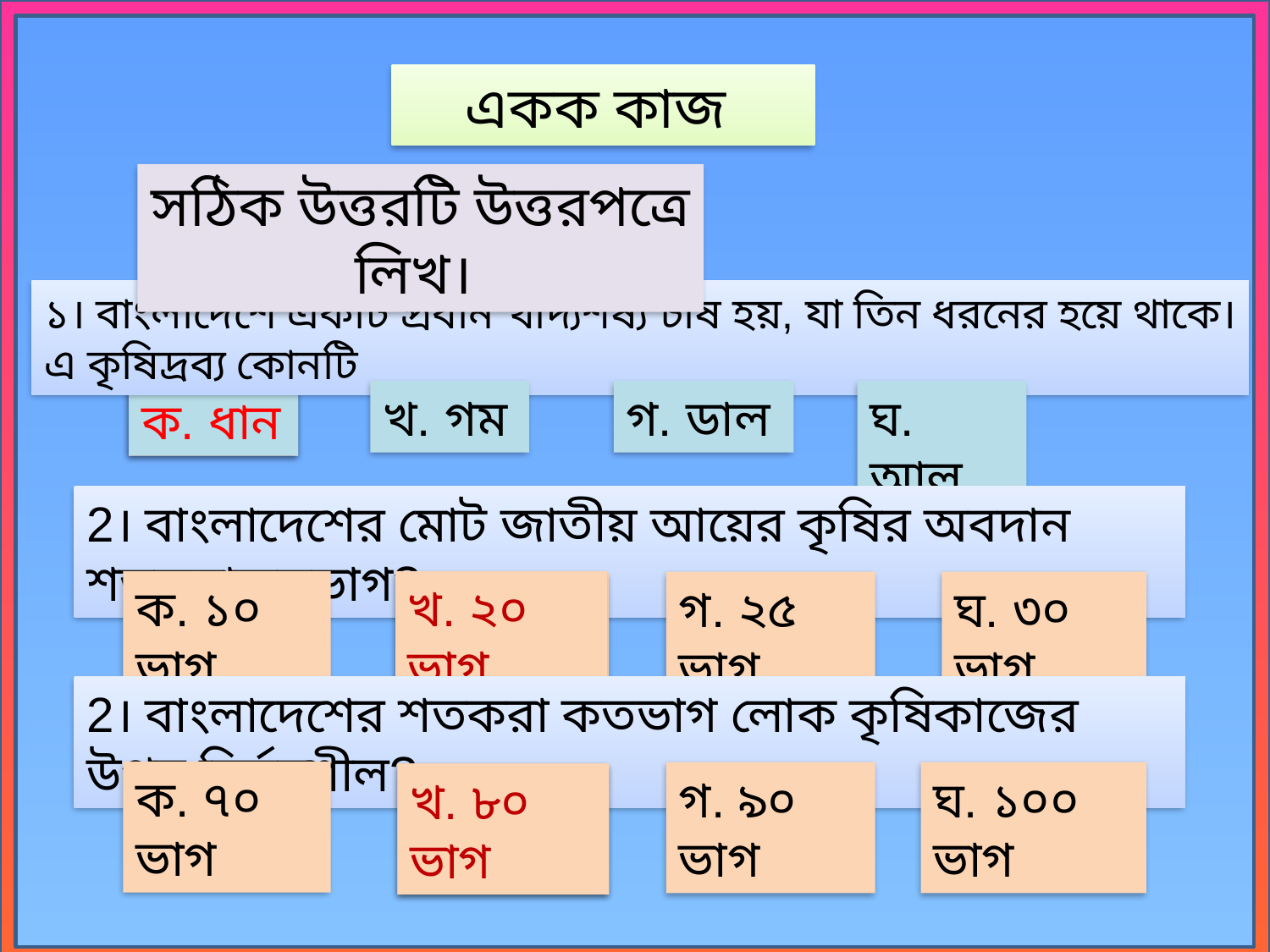

একক কাজ
সঠিক উত্তরটি উত্তরপত্রে লিখ।
১। বাংলাদেশে একটি প্রধান খাদ্যশষ্য চাষ হয়, যা তিন ধরনের হয়ে থাকে। এ কৃষিদ্রব্য কোনটি
খ. গম
গ. ডাল
ঘ. আলু
ক. ধান
ক. ধান
2। বাংলাদেশের মোট জাতীয় আয়ের কৃষির অবদান শতকরাকতভাগ?
ক. ১০ ভাগ
খ. ২০ ভাগ
গ. ২৫ ভাগ
ঘ. ৩০ ভাগ
খ. ২০ ভাগ
2। বাংলাদেশের শতকরা কতভাগ লোক কৃষিকাজের উপর নির্ভরশীল?
ক. ৭০ ভাগ
গ. ৯০ ভাগ
ঘ. ১০০ ভাগ
খ. ৮০ ভাগ
খ. ৮০ ভাগ